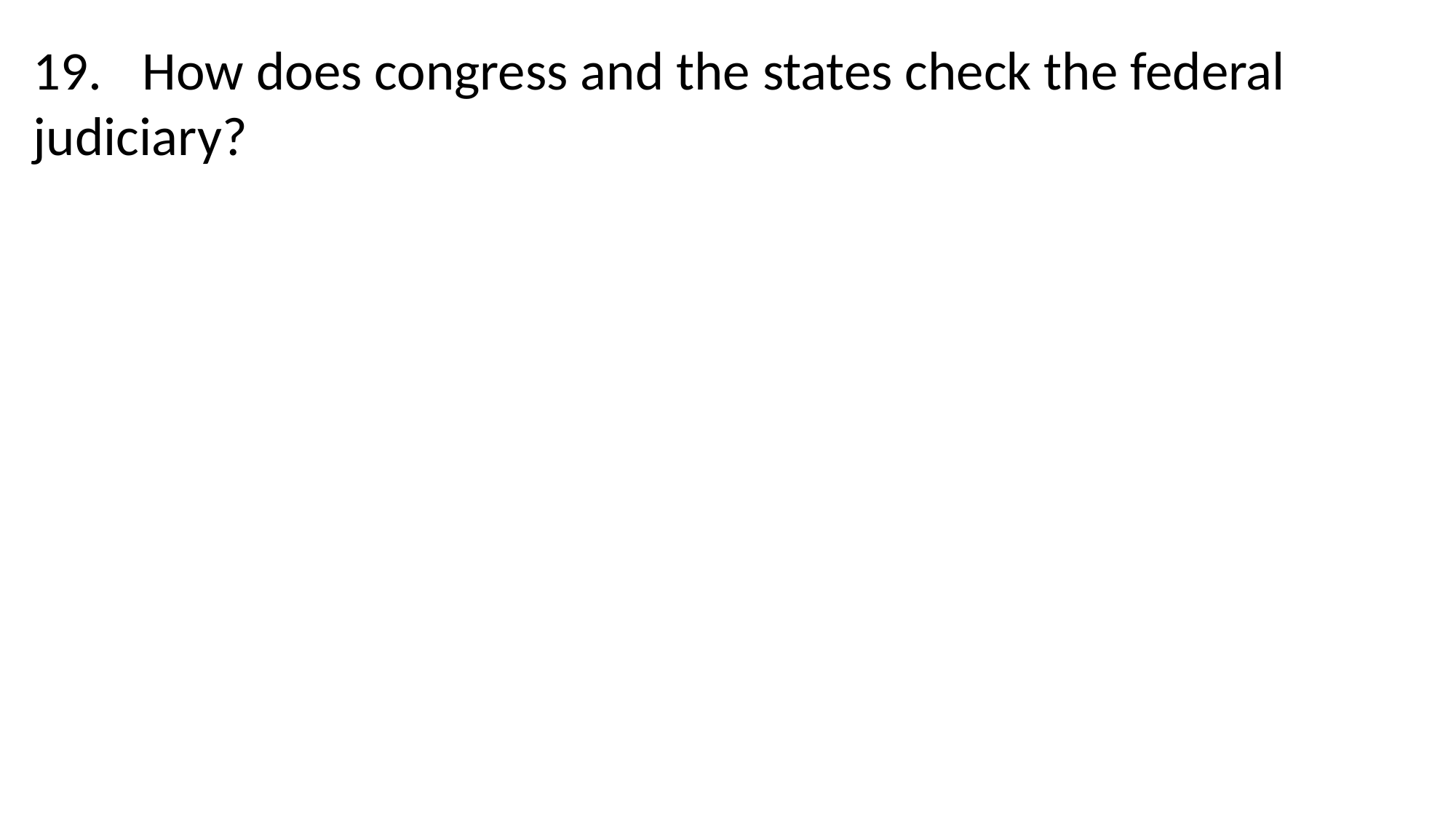

19.	How does congress and the states check the federal judiciary?